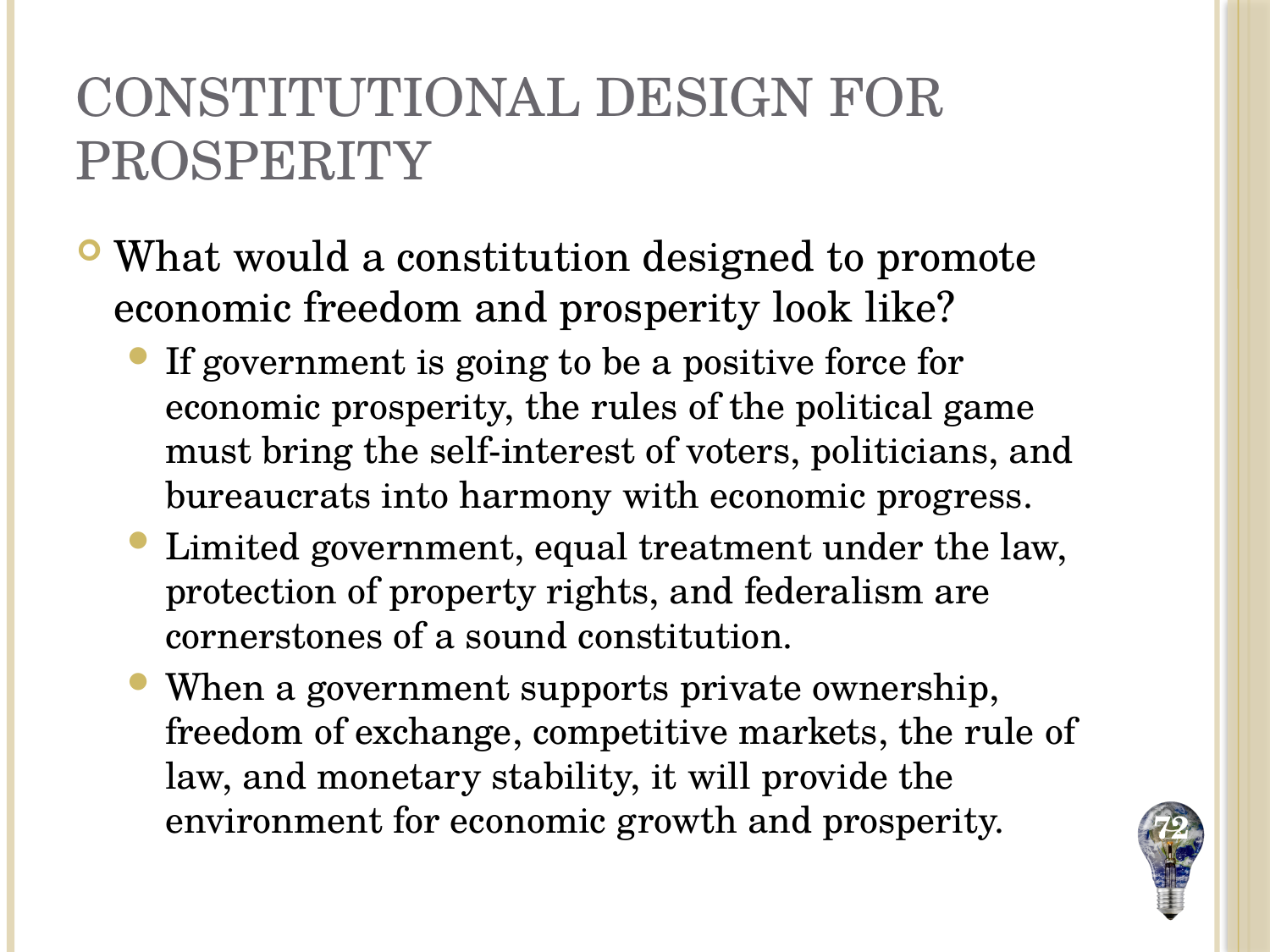

# Constitutional Design for Prosperity
What would a constitution designed to promote economic freedom and prosperity look like?
If government is going to be a positive force for economic prosperity, the rules of the political game must bring the self-interest of voters, politicians, and bureaucrats into harmony with economic progress.
Limited government, equal treatment under the law, protection of property rights, and federalism are cornerstones of a sound constitution.
When a government supports private ownership, freedom of exchange, competitive markets, the rule of law, and monetary stability, it will provide the environment for economic growth and prosperity.

72